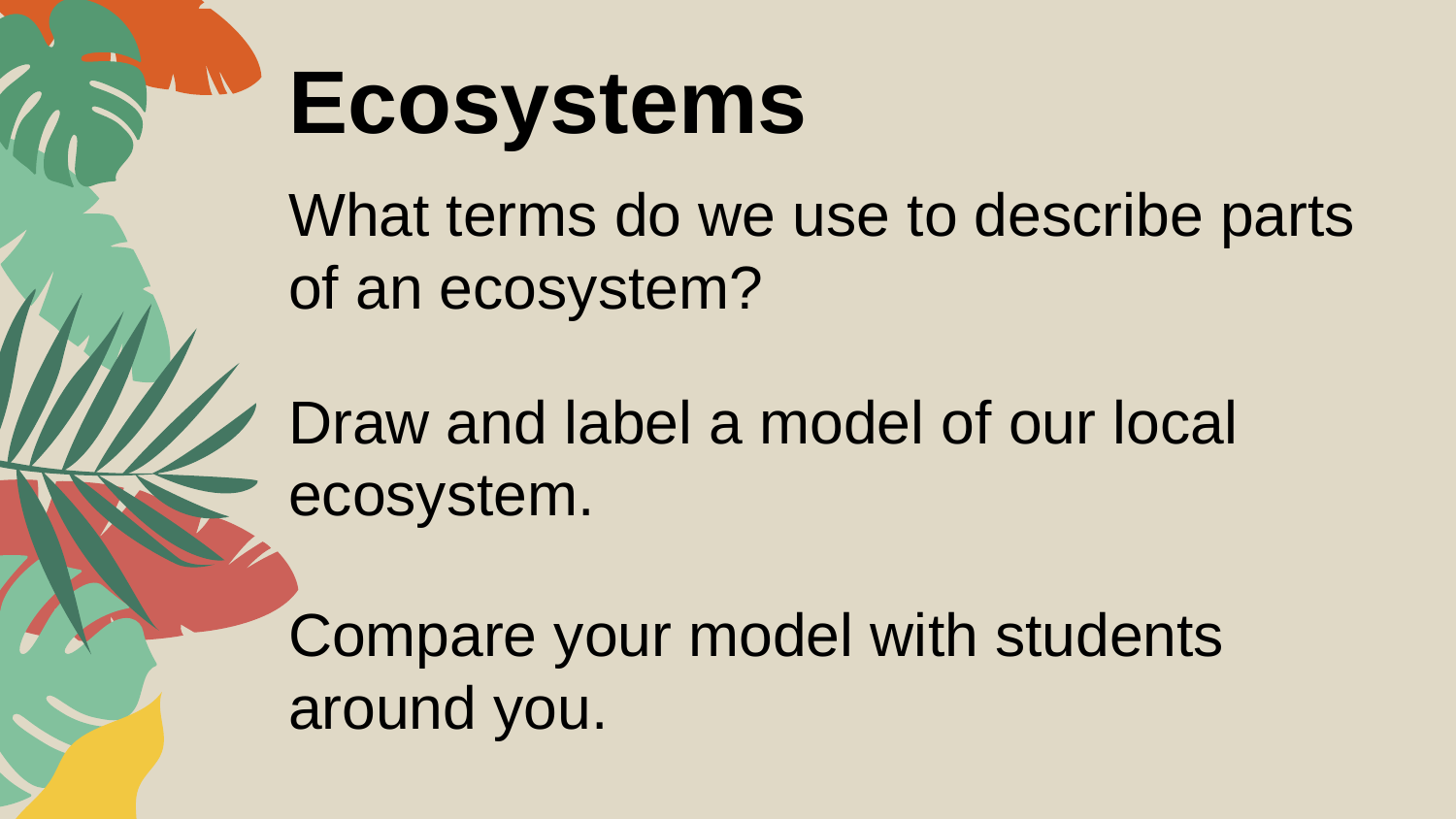

# Ecosystems
What terms do we use to describe parts of an ecosystem?

Draw and label a model of our local ecosystem.
Compare your model with students around you.